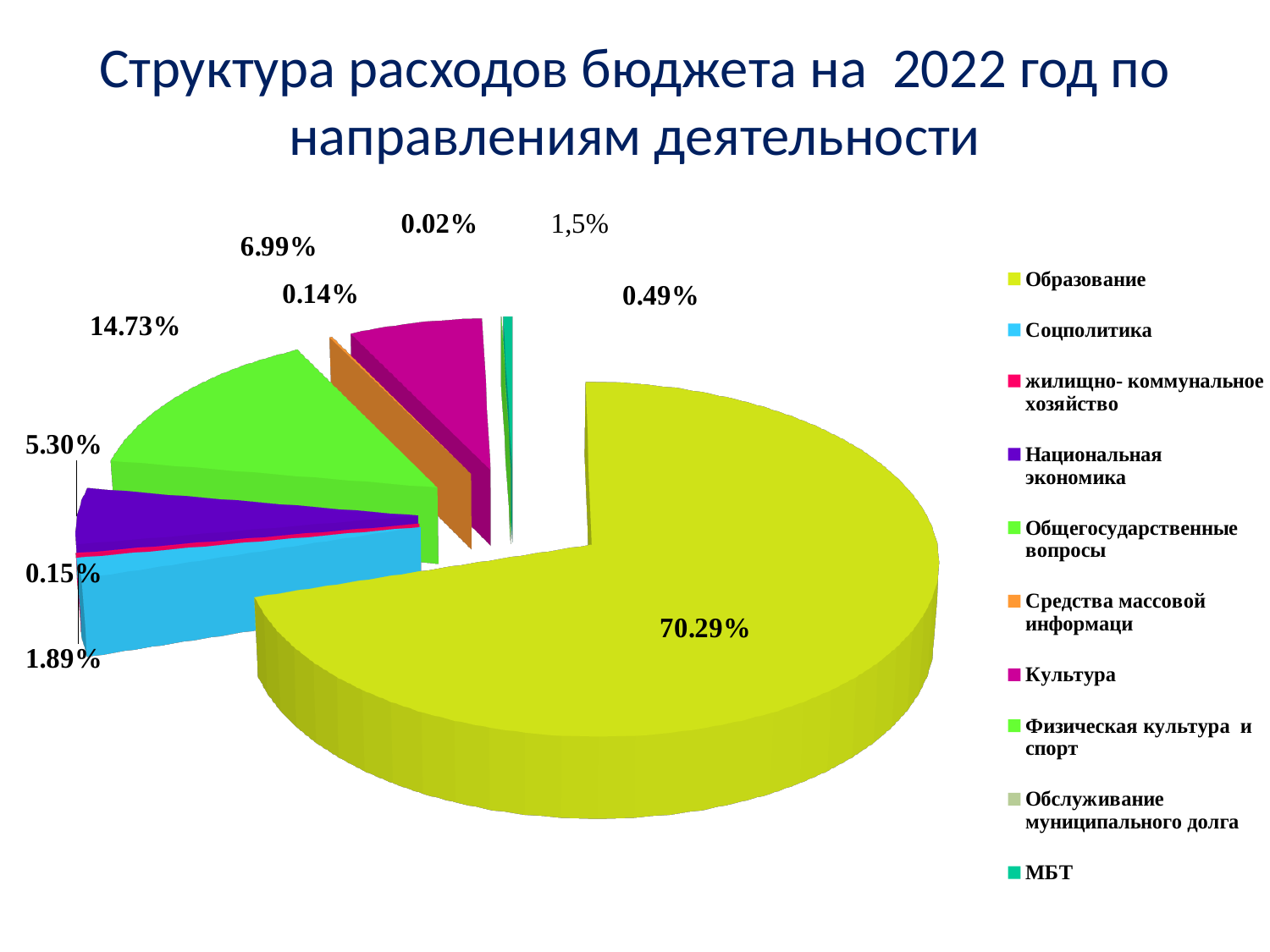

# Структура расходов бюджета на  2022 год по направлениям деятельности

[unsupported chart]